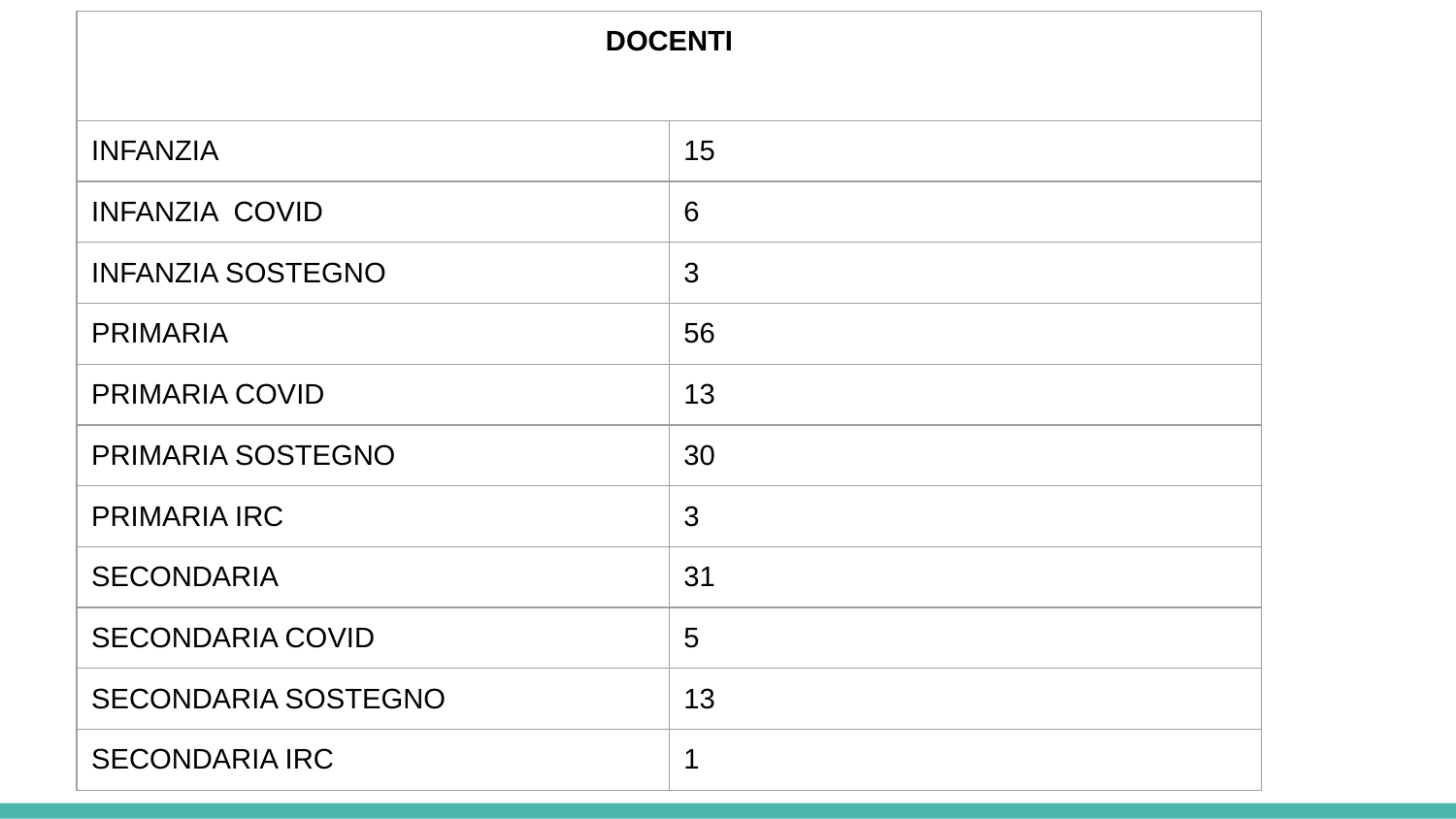

| DOCENTI |  |
| --- | --- |
| INFANZIA | 15 |
| INFANZIA COVID | 6 |
| INFANZIA SOSTEGNO | 3 |
| PRIMARIA | 56 |
| PRIMARIA COVID | 13 |
| PRIMARIA SOSTEGNO | 30 |
| PRIMARIA IRC | 3 |
| SECONDARIA | 31 |
| SECONDARIA COVID | 5 |
| SECONDARIA SOSTEGNO | 13 |
| SECONDARIA IRC | 1 |